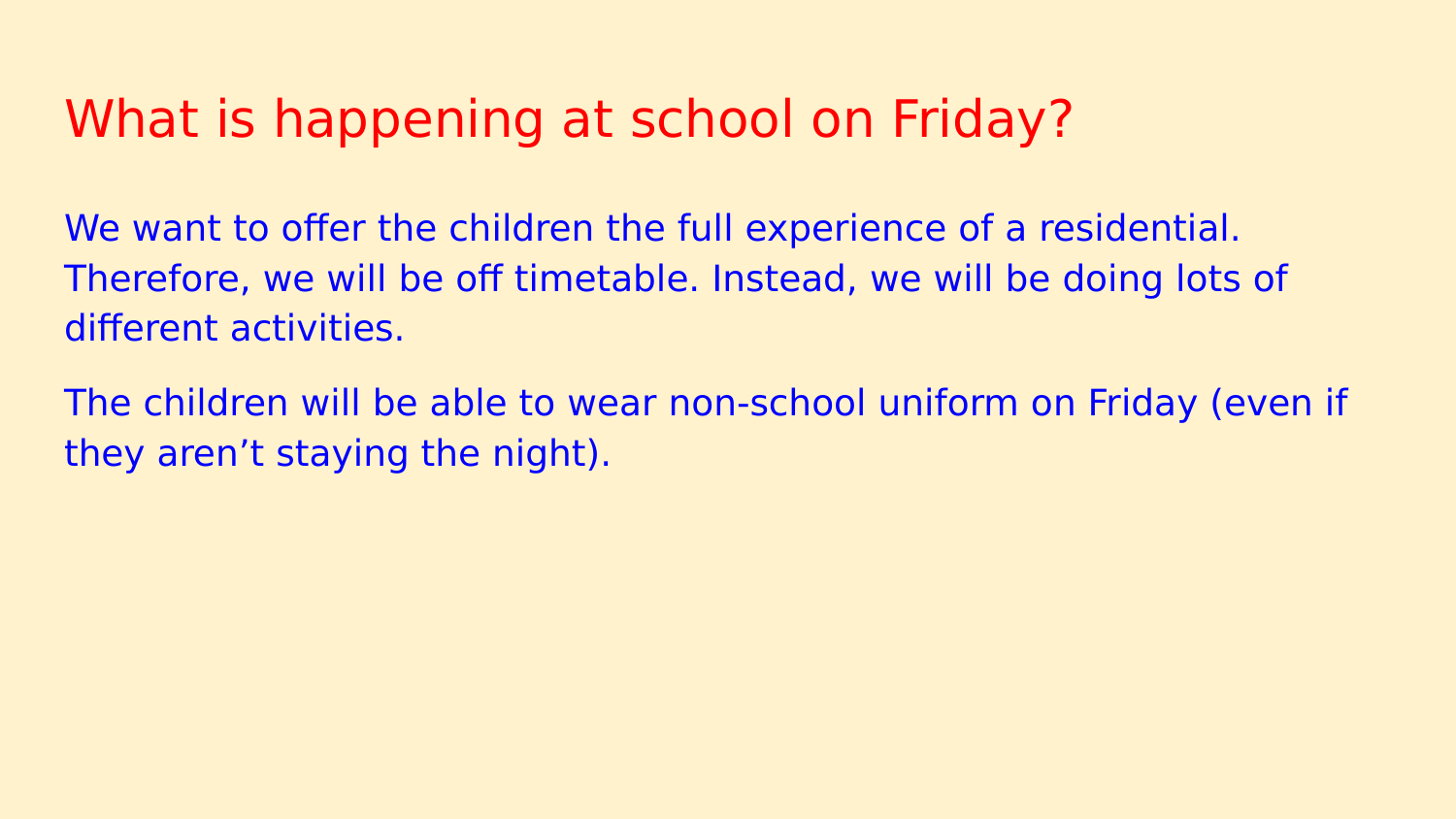

# What is happening at school on Friday?
We want to offer the children the full experience of a residential. Therefore, we will be off timetable. Instead, we will be doing lots of different activities.
The children will be able to wear non-school uniform on Friday (even if they aren’t staying the night).